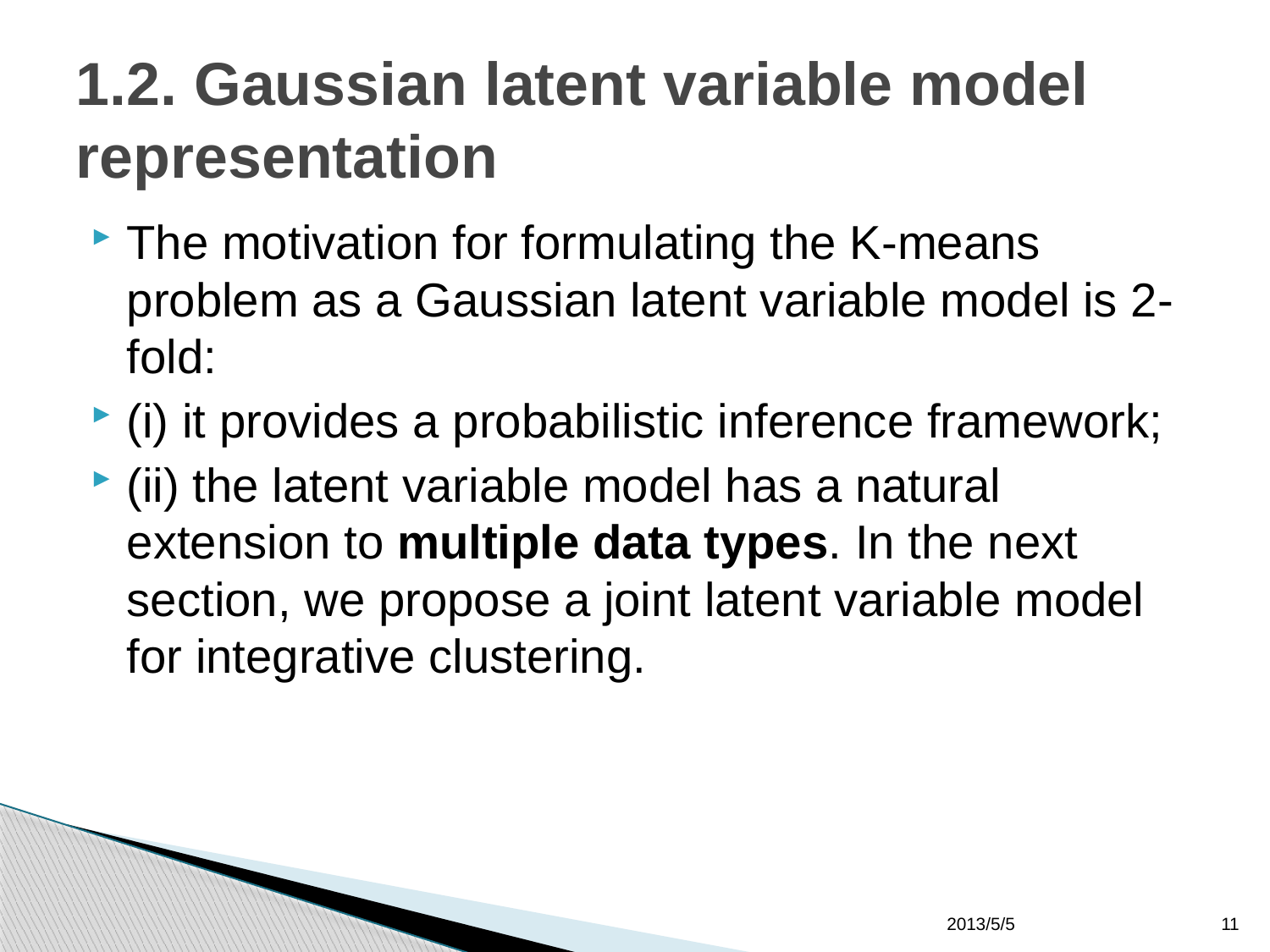

# 1.2. Gaussian latent variable model representation
The motivation for formulating the K-means problem as a Gaussian latent variable model is 2-fold:
(i) it provides a probabilistic inference framework;
(ii) the latent variable model has a natural extension to multiple data types. In the next section, we propose a joint latent variable model for integrative clustering.
2013/5/5
11